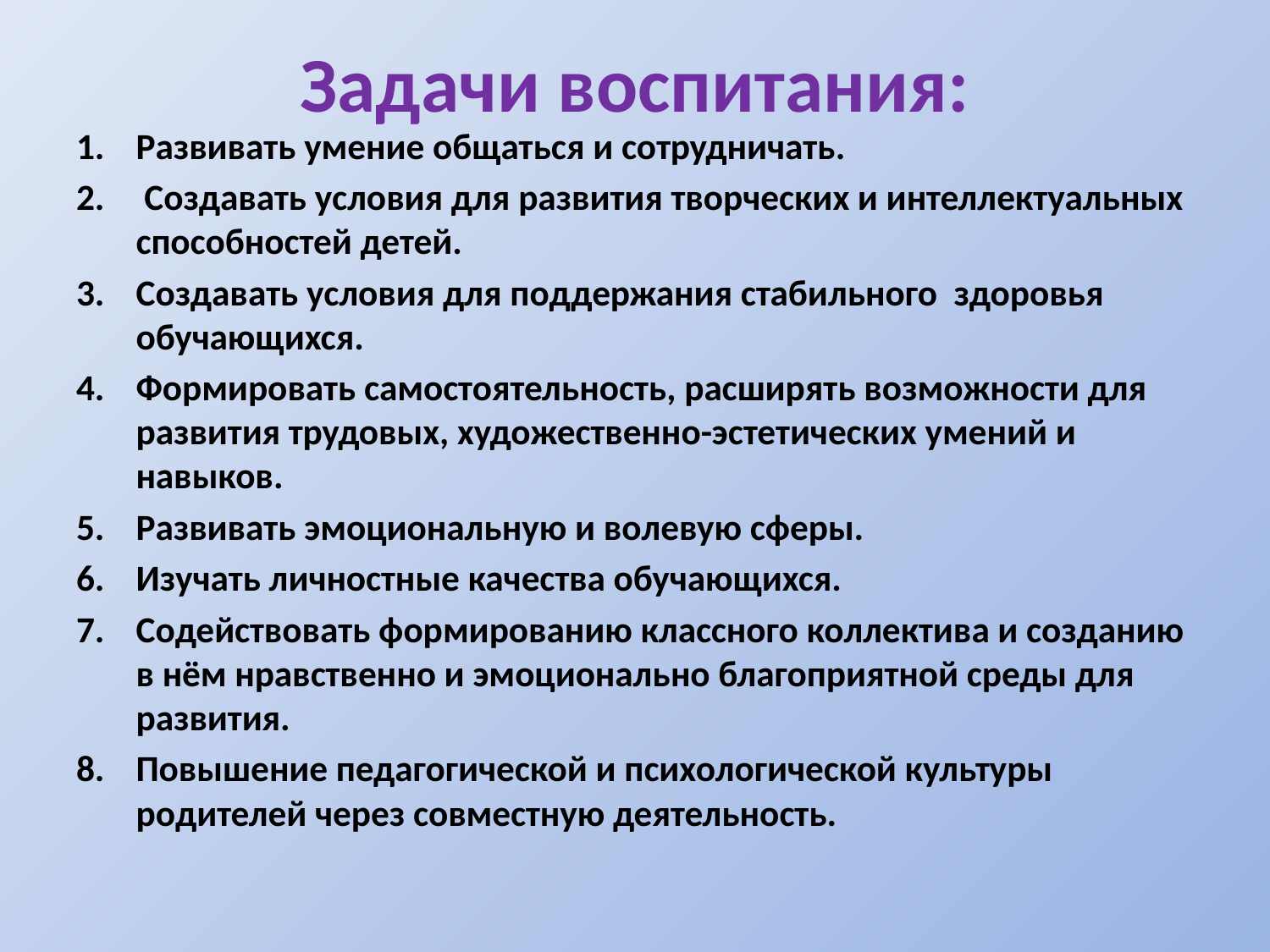

# Задачи воспитания:
Развивать умение общаться и сотрудничать.
 Создавать условия для развития творческих и интеллектуальных способностей детей.
Создавать условия для поддержания стабильного  здоровья обучающихся.
Формировать самостоятельность, расширять возможности для развития трудовых, художественно-эстетических умений и навыков.
Развивать эмоциональную и волевую сферы.
Изучать личностные качества обучающихся.
Содействовать формированию классного коллектива и созданию в нём нравственно и эмоционально благоприятной среды для развития.
Повышение педагогической и психологической культуры родителей через совместную деятельность.